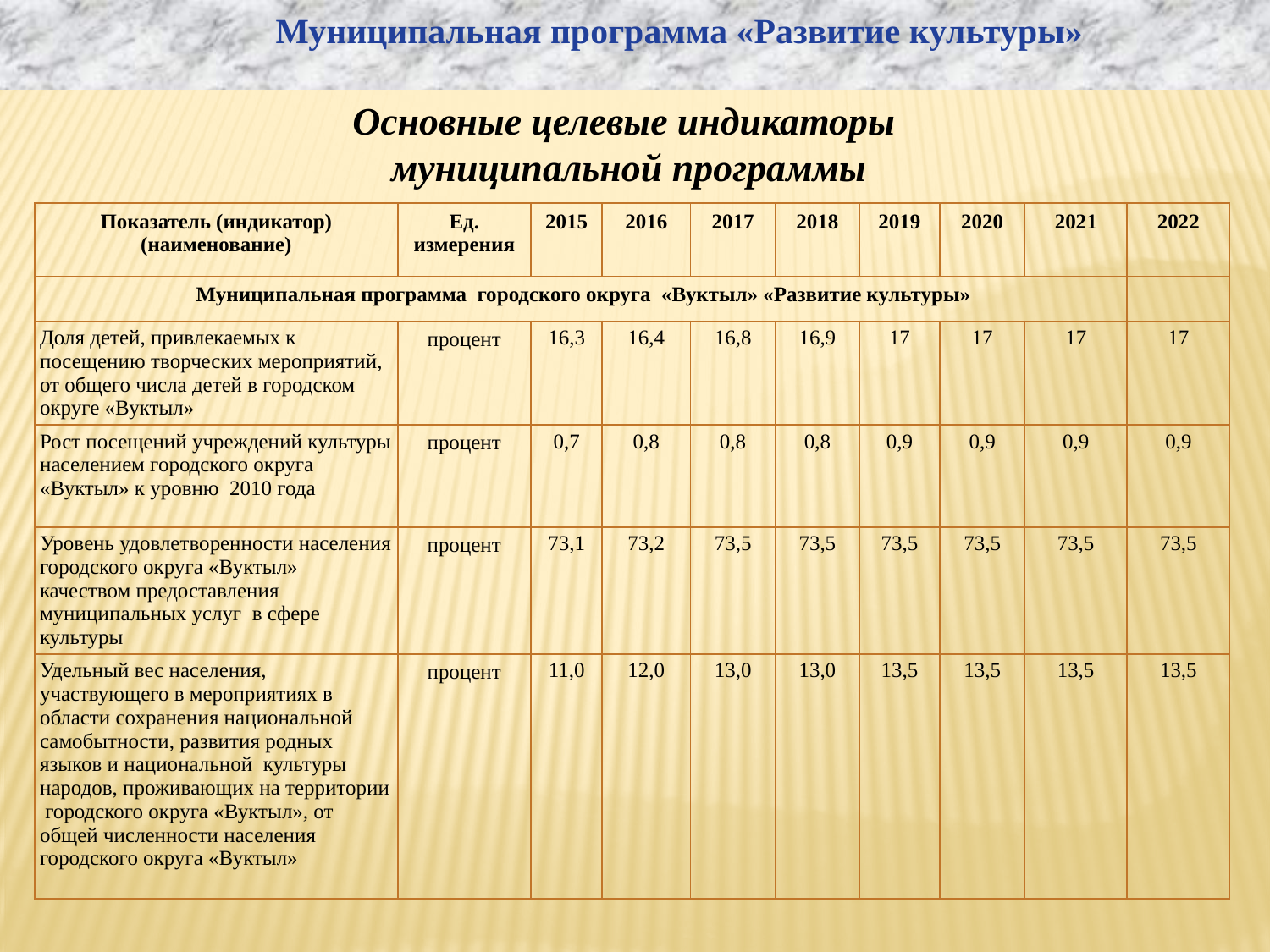

Муниципальная программа «Развитие культуры»
Основные целевые индикаторы
муниципальной программы
| Показатель (индикатор) (наименование) | Ед. измерения | 2015 | 2016 | 2017 | 2018 | 2019 | 2020 | 2021 | 2022 |
| --- | --- | --- | --- | --- | --- | --- | --- | --- | --- |
| Муниципальная программа городского округа «Вуктыл» «Развитие культуры» |  |  |  |  |  |  |  |  |  |
| Доля детей, привлекаемых к посещению творческих мероприятий, от общего числа детей в городском округе «Вуктыл» | процент | 16,3 | 16,4 | 16,8 | 16,9 | 17 | 17 | 17 | 17 |
| Рост посещений учреждений культуры населением городского округа «Вуктыл» к уровню 2010 года | процент | 0,7 | 0,8 | 0,8 | 0,8 | 0,9 | 0,9 | 0,9 | 0,9 |
| Уровень удовлетворенности населения городского округа «Вуктыл» качеством предоставления муниципальных услуг в сфере культуры | процент | 73,1 | 73,2 | 73,5 | 73,5 | 73,5 | 73,5 | 73,5 | 73,5 |
| Удельный вес населения, участвующего в мероприятиях в области сохранения национальной самобытности, развития родных языков и национальной культуры народов, проживающих на территории городского округа «Вуктыл», от общей численности населения городского округа «Вуктыл» | процент | 11,0 | 12,0 | 13,0 | 13,0 | 13,5 | 13,5 | 13,5 | 13,5 |